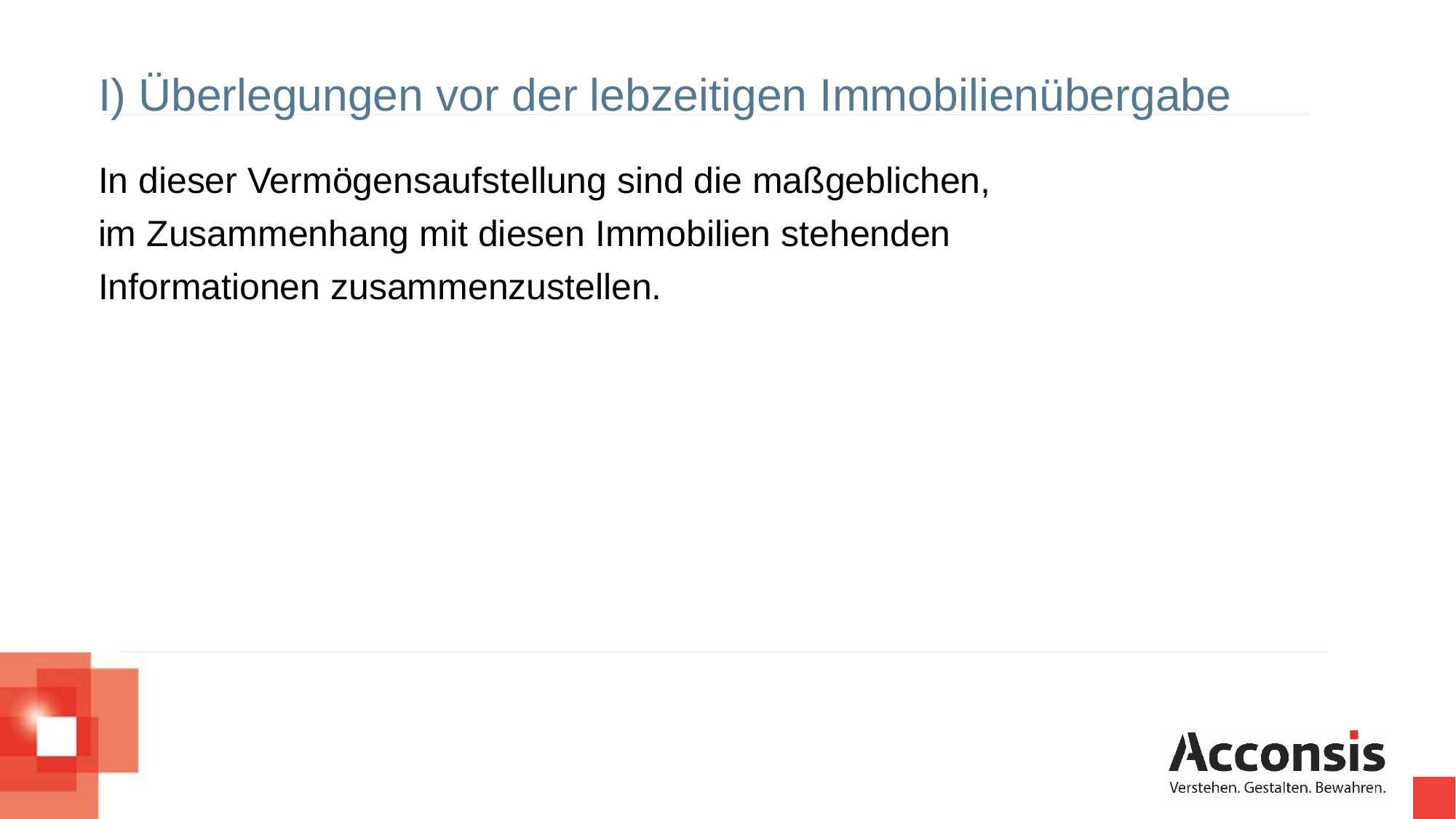

I) Überlegungen vor der lebzeitigen Immobilienübergabe
In dieser Vermögensaufstellung sind die maßgeblichen,
im Zusammenhang mit diesen Immobilien stehenden
Informationen zusammenzustellen.